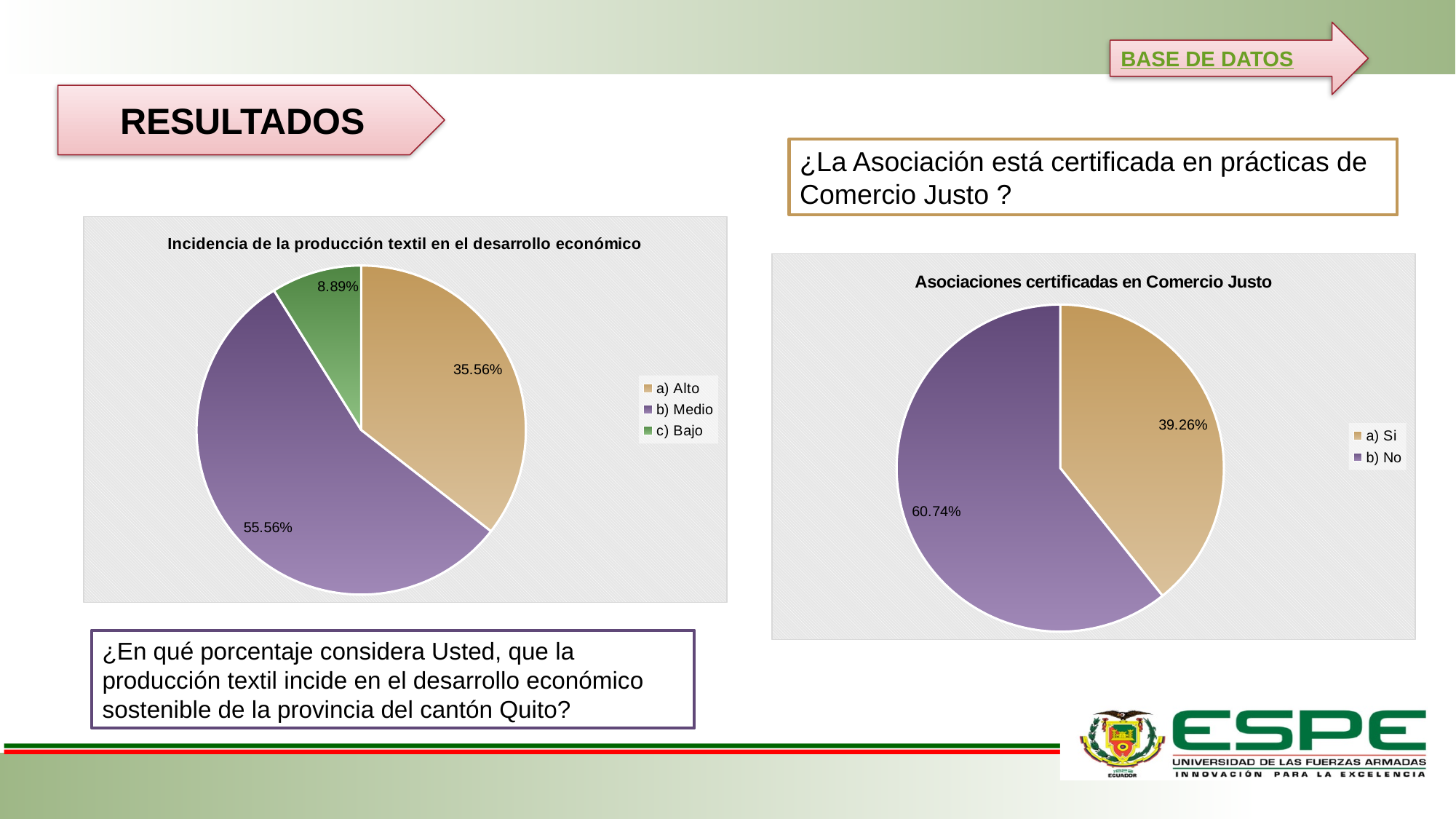

BASE DE DATOS
RESULTADOS
¿La Asociación está certificada en prácticas de Comercio Justo ?

### Chart: Incidencia de la producción textil en el desarrollo económico

| Category | % de participación |
|---|---|
| a) Alto | 0.35555555555555557 |
| b) Medio | 0.5555555555555556 |
| c) Bajo | 0.08888888888888889 |

### Chart: Asociaciones certificadas en Comercio Justo

| Category | % de participación |
|---|---|
| a) Si | 0.3925925925925926 |
| b) No | 0.6074074074074074 |
¿En qué porcentaje considera Usted, que la producción textil incide en el desarrollo económico sostenible de la provincia del cantón Quito?